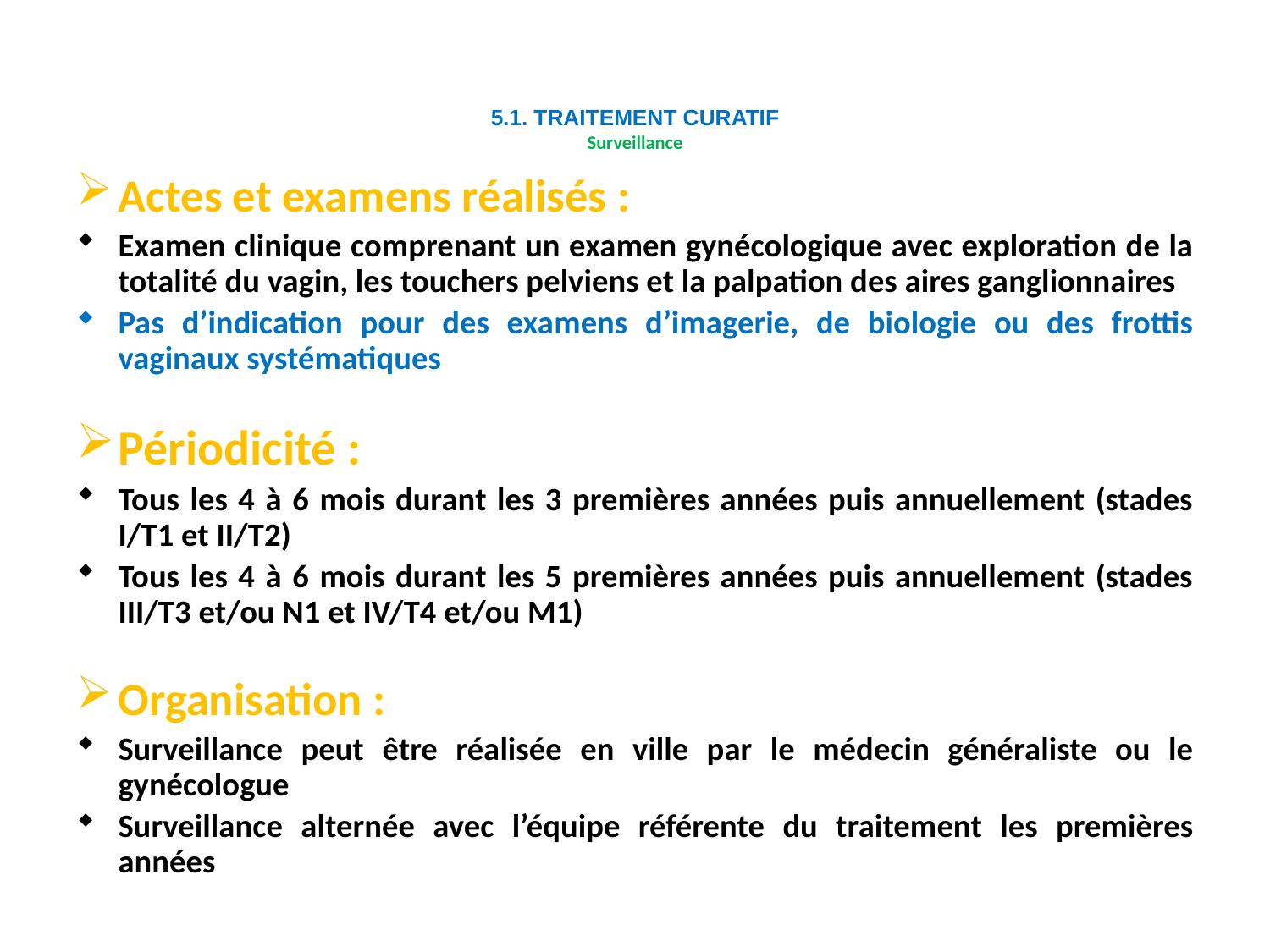

# 5.1. TRAITEMENT CURATIF Surveillance
Actes et examens réalisés :
Examen clinique comprenant un examen gynécologique avec exploration de la totalité du vagin, les touchers pelviens et la palpation des aires ganglionnaires
Pas d’indication pour des examens d’imagerie, de biologie ou des frottis vaginaux systématiques

Périodicité :
Tous les 4 à 6 mois durant les 3 premières années puis annuellement (stades I/T1 et II/T2)
Tous les 4 à 6 mois durant les 5 premières années puis annuellement (stades III/T3 et/ou N1 et IV/T4 et/ou M1)

Organisation :
Surveillance peut être réalisée en ville par le médecin généraliste ou le gynécologue
Surveillance alternée avec l’équipe référente du traitement les premières années